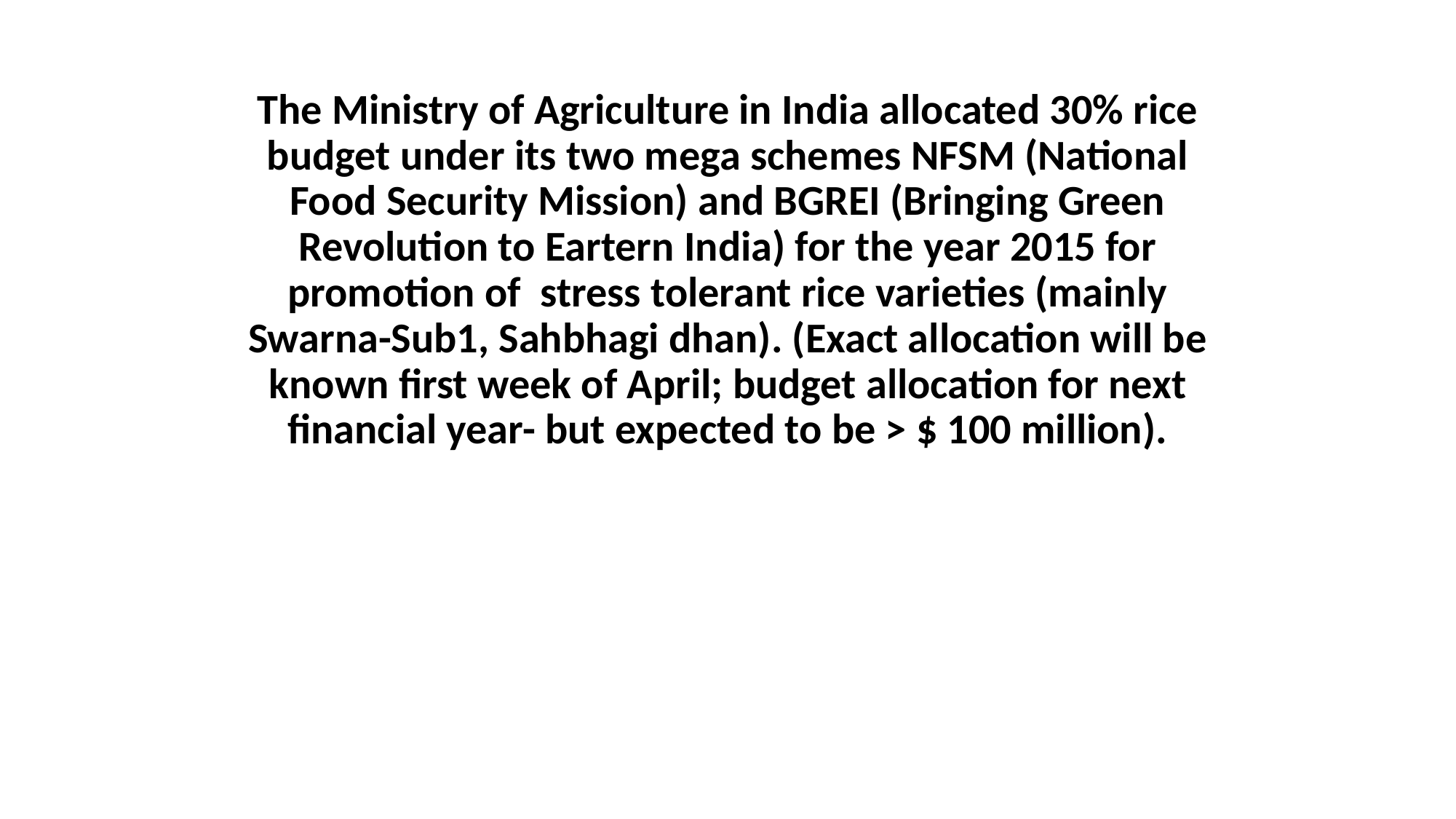

The Ministry of Agriculture in India allocated 30% rice budget under its two mega schemes NFSM (National Food Security Mission) and BGREI (Bringing Green Revolution to Eartern India) for the year 2015 for promotion of  stress tolerant rice varieties (mainly Swarna-Sub1, Sahbhagi dhan). (Exact allocation will be known first week of April; budget allocation for next financial year- but expected to be > $ 100 million).